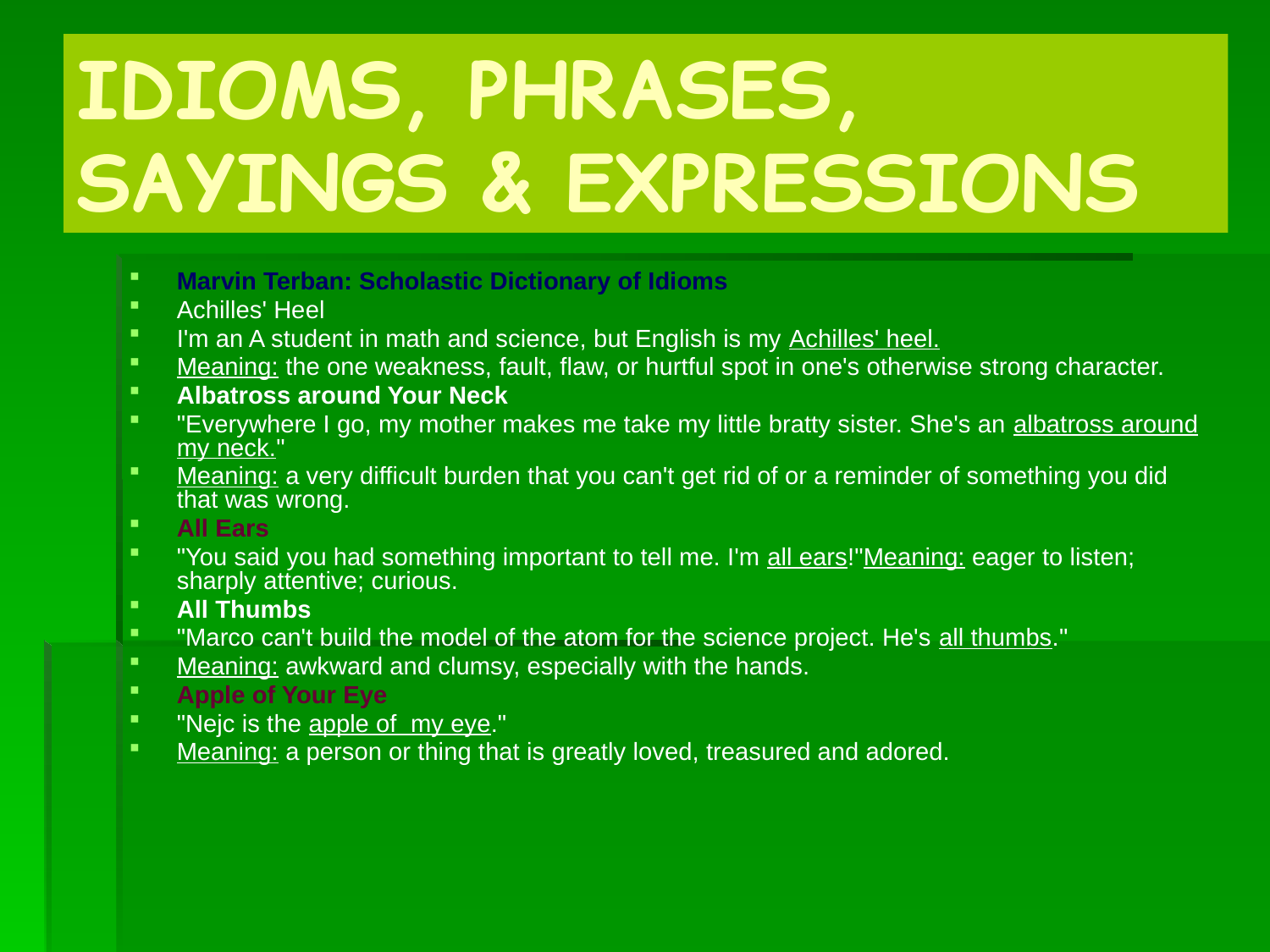

# IDIOMS, PHRASES, SAYINGS & EXPRESSIONS
Marvin Terban: Scholastic Dictionary of Idioms
Achilles' Heel
I'm an A student in math and science, but English is my Achilles' heel.
Meaning: the one weakness, fault, flaw, or hurtful spot in one's otherwise strong character.
Albatross around Your Neck
"Everywhere I go, my mother makes me take my little bratty sister. She's an albatross around my neck."
Meaning: a very difficult burden that you can't get rid of or a reminder of something you did that was wrong.
All Ears
"You said you had something important to tell me. I'm all ears!"Meaning: eager to listen; sharply attentive; curious.
All Thumbs
"Marco can't build the model of the atom for the science project. He's all thumbs."
Meaning: awkward and clumsy, especially with the hands.
Apple of Your Eye
"Nejc is the apple of  my eye."
Meaning: a person or thing that is greatly loved, treasured and adored.